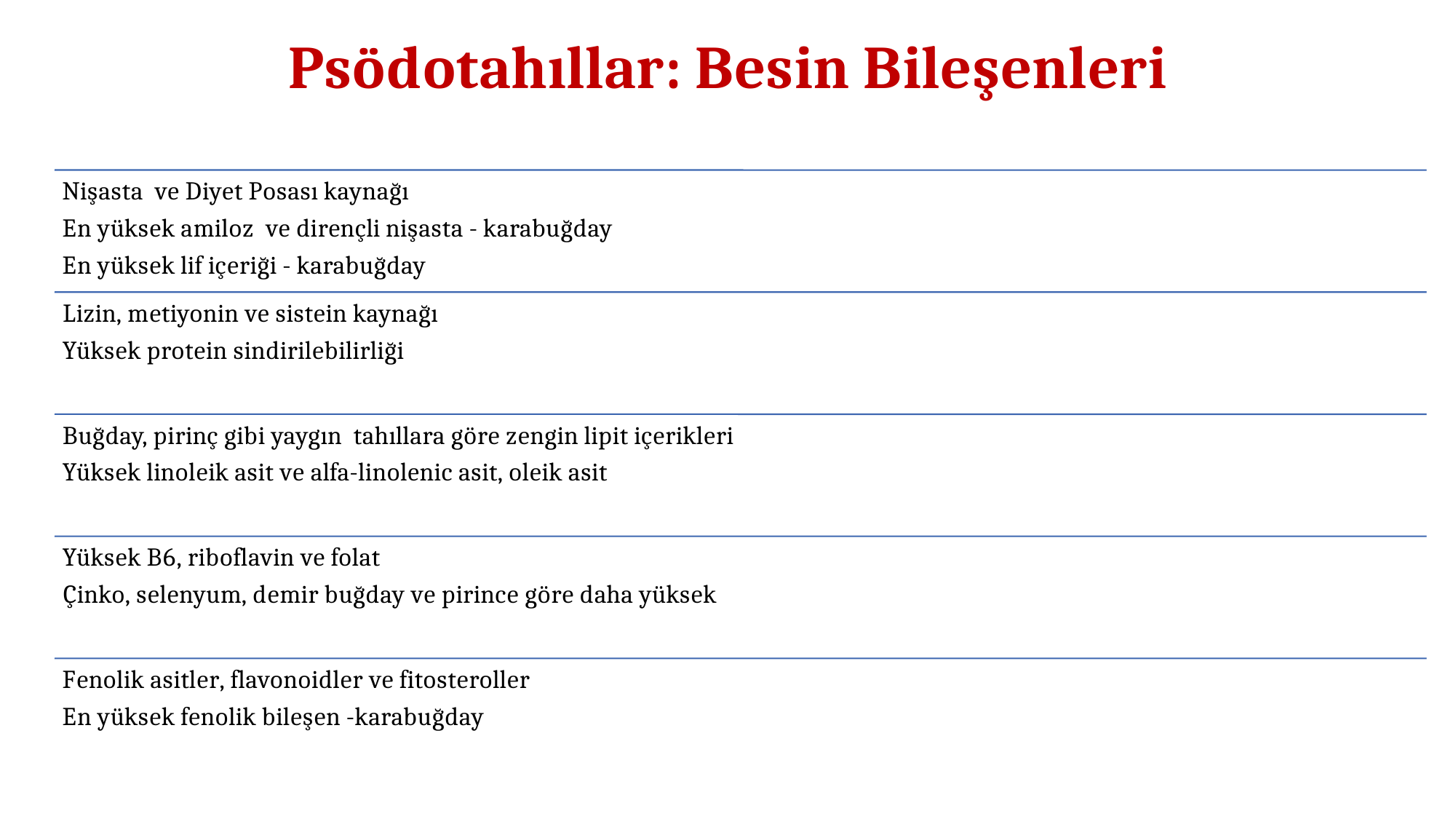

# Psödotahıllar: Besin Bileşenleri
Nişasta  ve Diyet Posası kaynağı
En yüksek amiloz  ve dirençli nişasta - karabuğday
En yüksek lif içeriği - karabuğday
Lizin, metiyonin ve sistein kaynağı
Yüksek protein sindirilebilirliği
Buğday, pirinç gibi yaygın  tahıllara göre zengin lipit içerikleri
Yüksek linoleik asit ve alfa-linolenic asit, oleik asit
Yüksek B6, riboflavin ve folat
Çinko, selenyum, demir buğday ve pirince göre daha yüksek

Fenolik asitler, flavonoidler ve fitosteroller
En yüksek fenolik bileşen -karabuğday